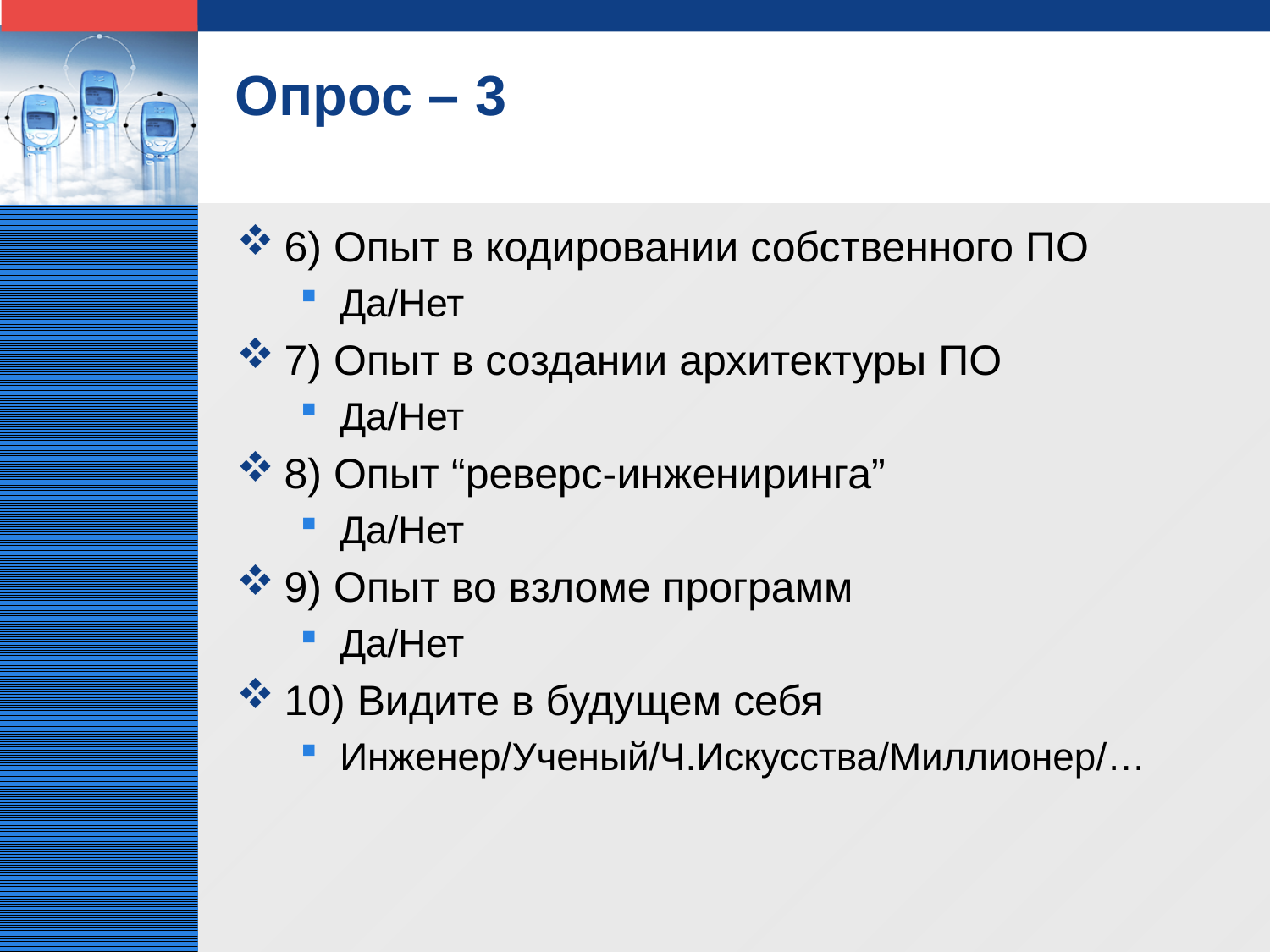

# Опрос – 3
6) Опыт в кодировании собственного ПО
Да/Нет
7) Опыт в создании архитектуры ПО
Да/Нет
8) Опыт “реверс-инжениринга”
Да/Нет
9) Опыт во взломе программ
Да/Нет
10) Видите в будущем себя
Инженер/Ученый/Ч.Искусства/Миллионер/…